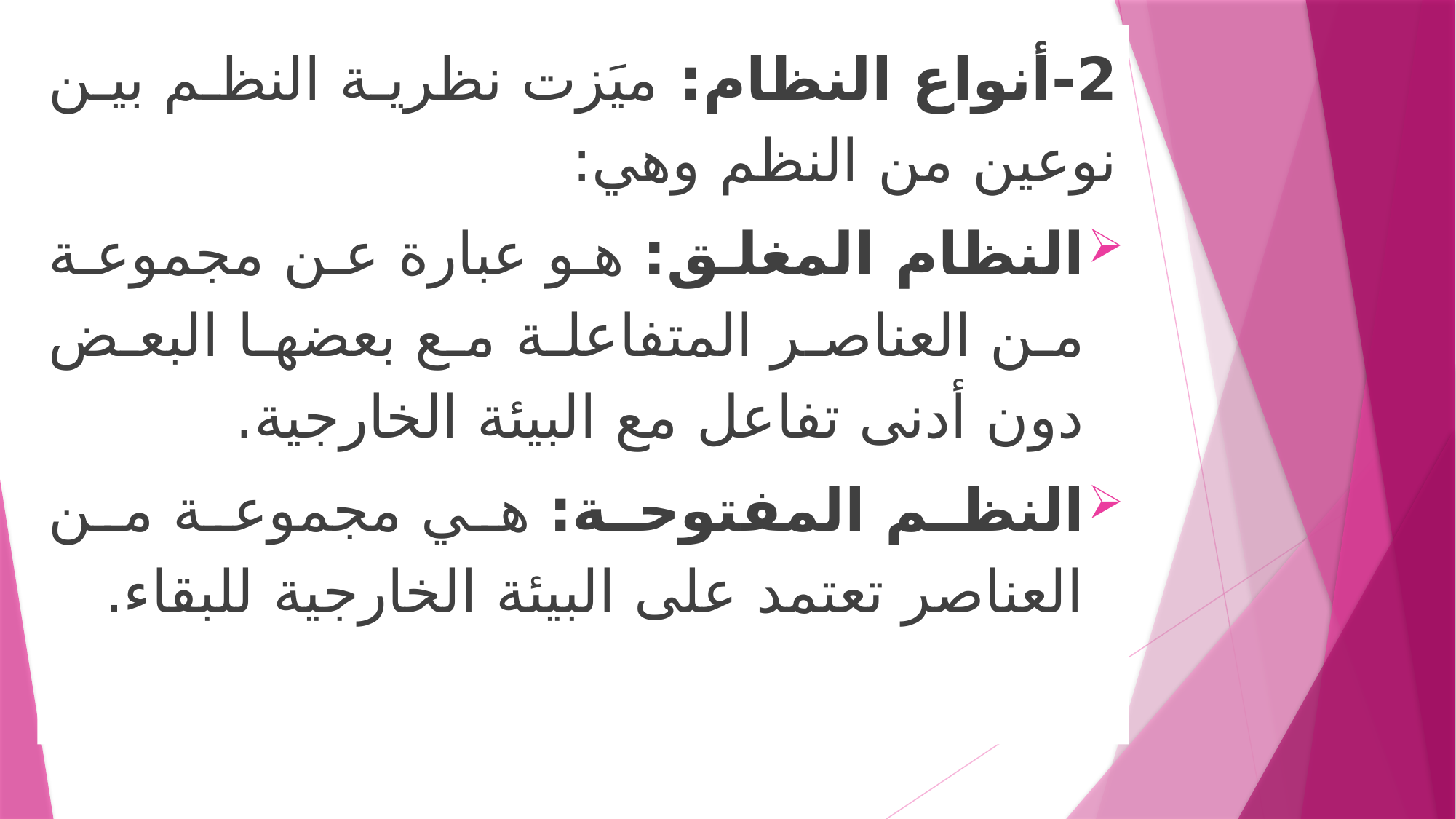

2-أنواع النظام: ميَزت نظرية النظم بين نوعين من النظم وهي:
النظام المغلق: هو عبارة عن مجموعة من العناصر المتفاعلة مع بعضها البعض دون أدنى تفاعل مع البيئة الخارجية.
النظم المفتوحة: هي مجموعة من العناصر تعتمد على البيئة الخارجية للبقاء.